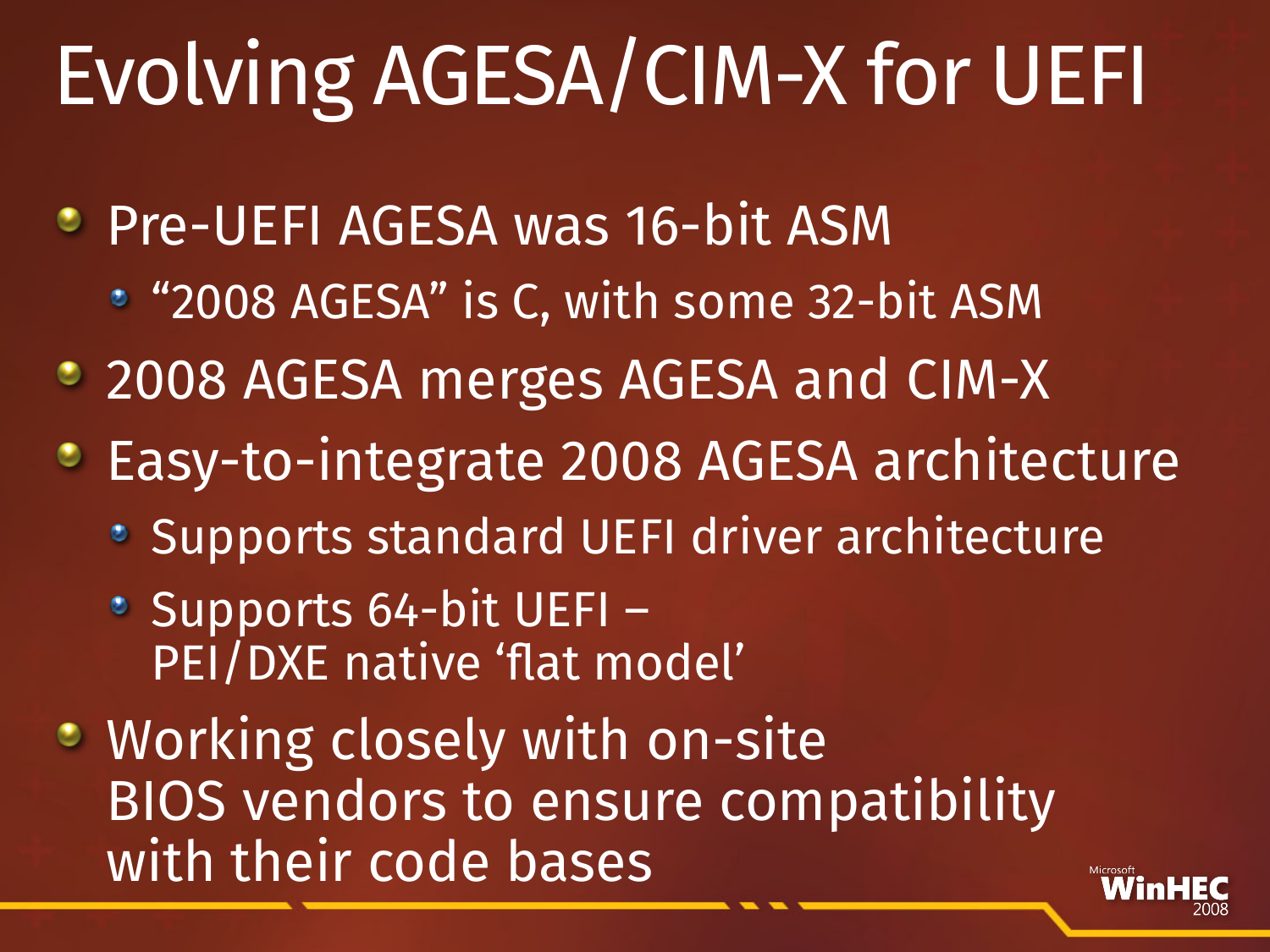

# Evolving AGESA/CIM-X for UEFI
Pre-UEFI AGESA was 16-bit ASM
“2008 AGESA” is C, with some 32-bit ASM
2008 AGESA merges AGESA and CIM-X
Easy-to-integrate 2008 AGESA architecture
Supports standard UEFI driver architecture
Supports 64-bit UEFI –
PEI/DXE native ‘flat model’
Working closely with on-site
BIOS vendors to ensure compatibility
with their code bases